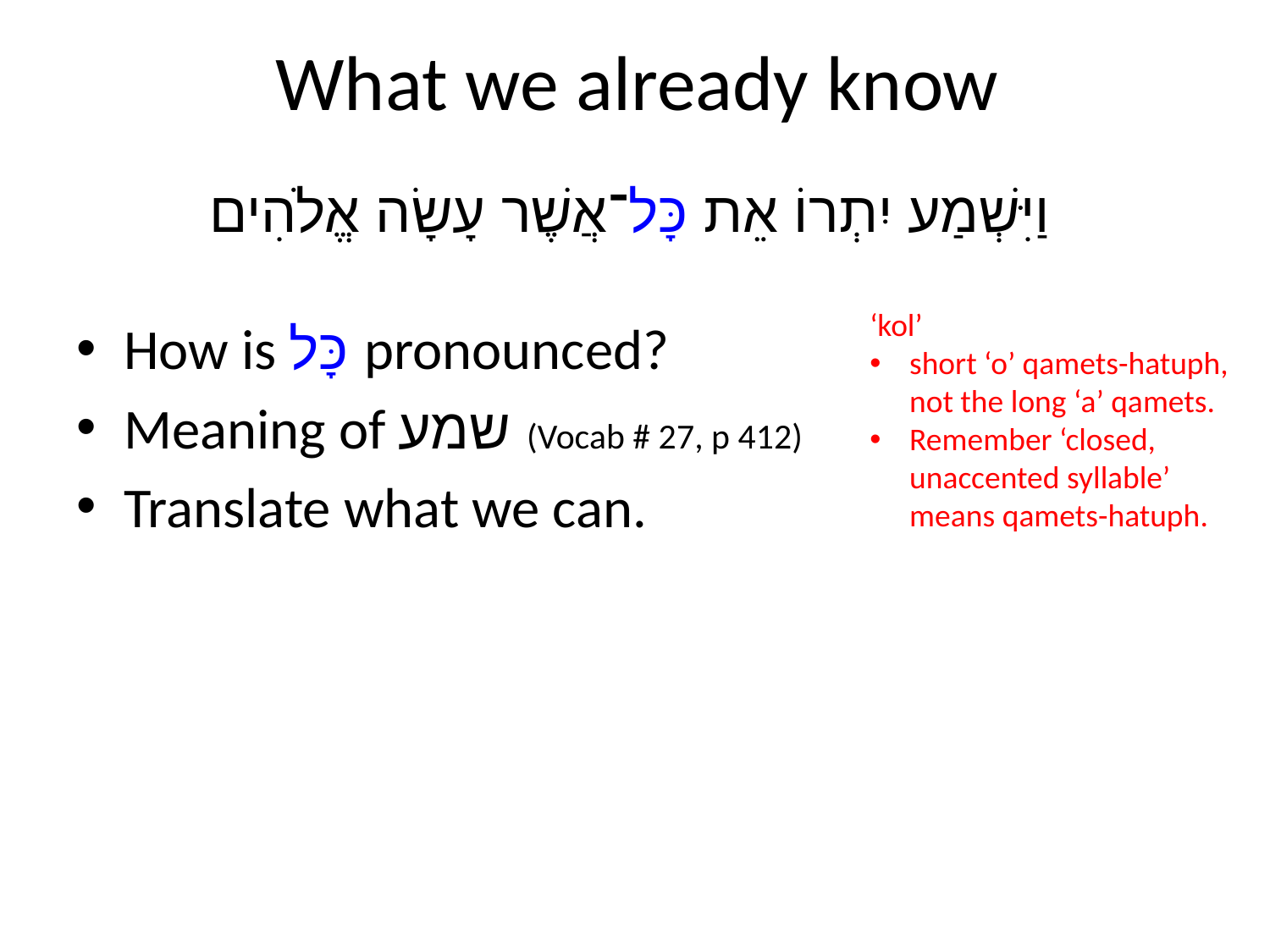

# What we already know
וַיִּשְׁמַע יִתְרוֹ אֵת כָּל־אֲשֶׁר עָשָׂה אֱלֹהִים
‘kol’
short ‘o’ qamets-hatuph, not the long ‘a’ qamets.
Remember ‘closed, unaccented syllable’ means qamets-hatuph.
How is כָּל pronounced?
Meaning of שמע (Vocab # 27, p 412)
Translate what we can.